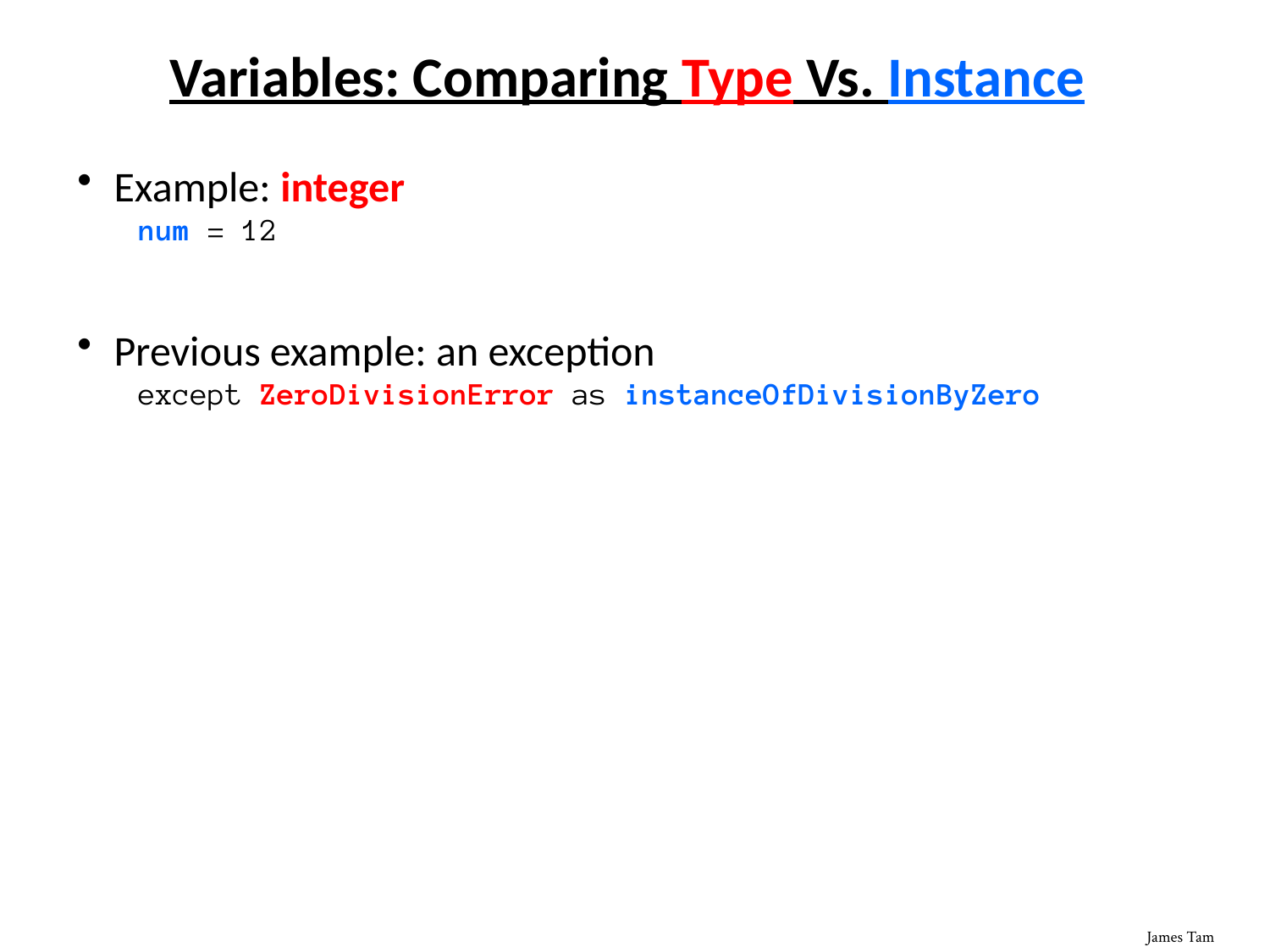

# Variables: Comparing Type Vs. Instance
Example: integer
num = 12

Previous example: an exception
except ZeroDivisionError as instanceOfDivisionByZero